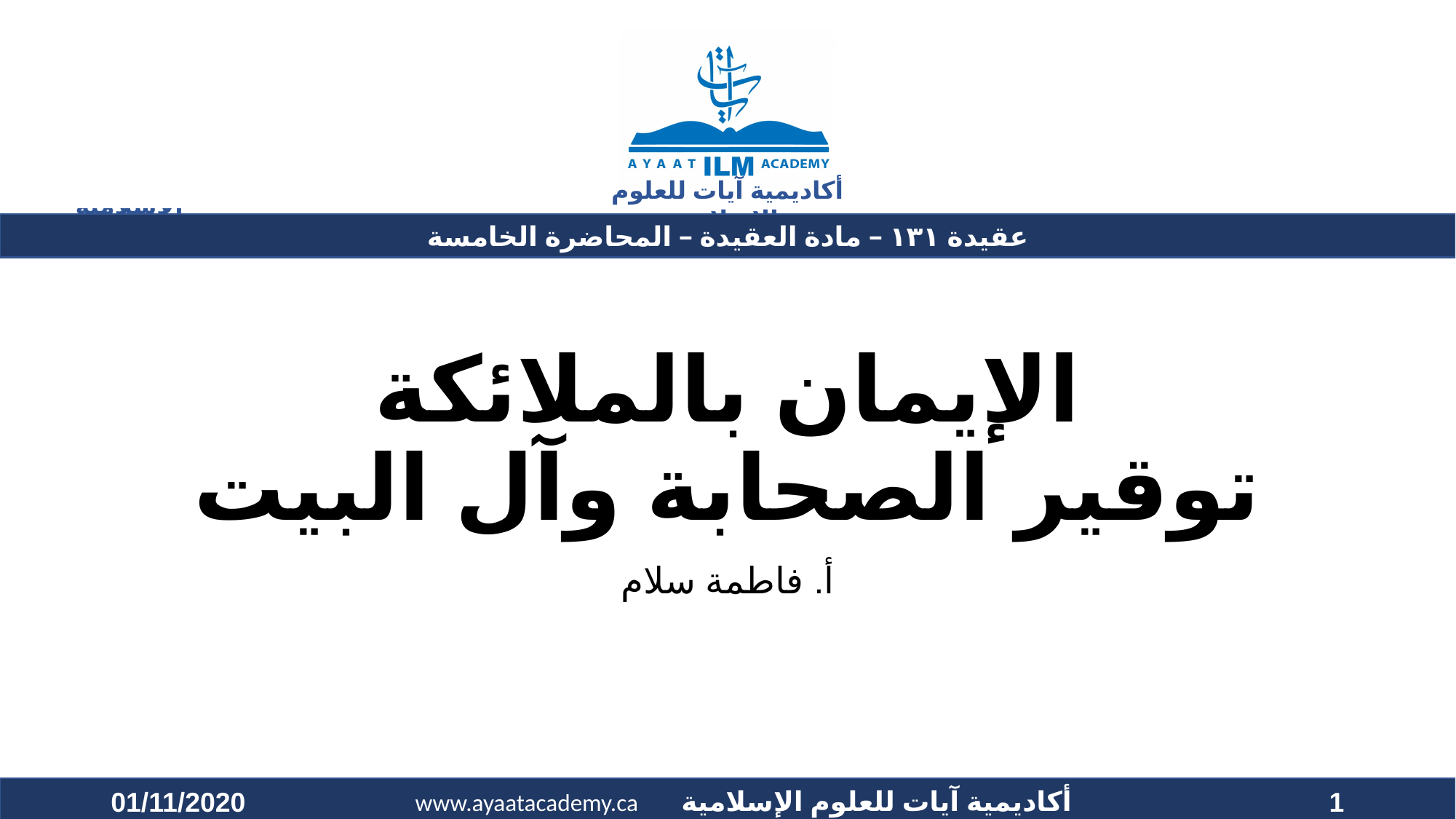

# الإيمان بالملائكة توقير الصحابة وآل البيت
أ. فاطمة سلام
01/11/2020
1